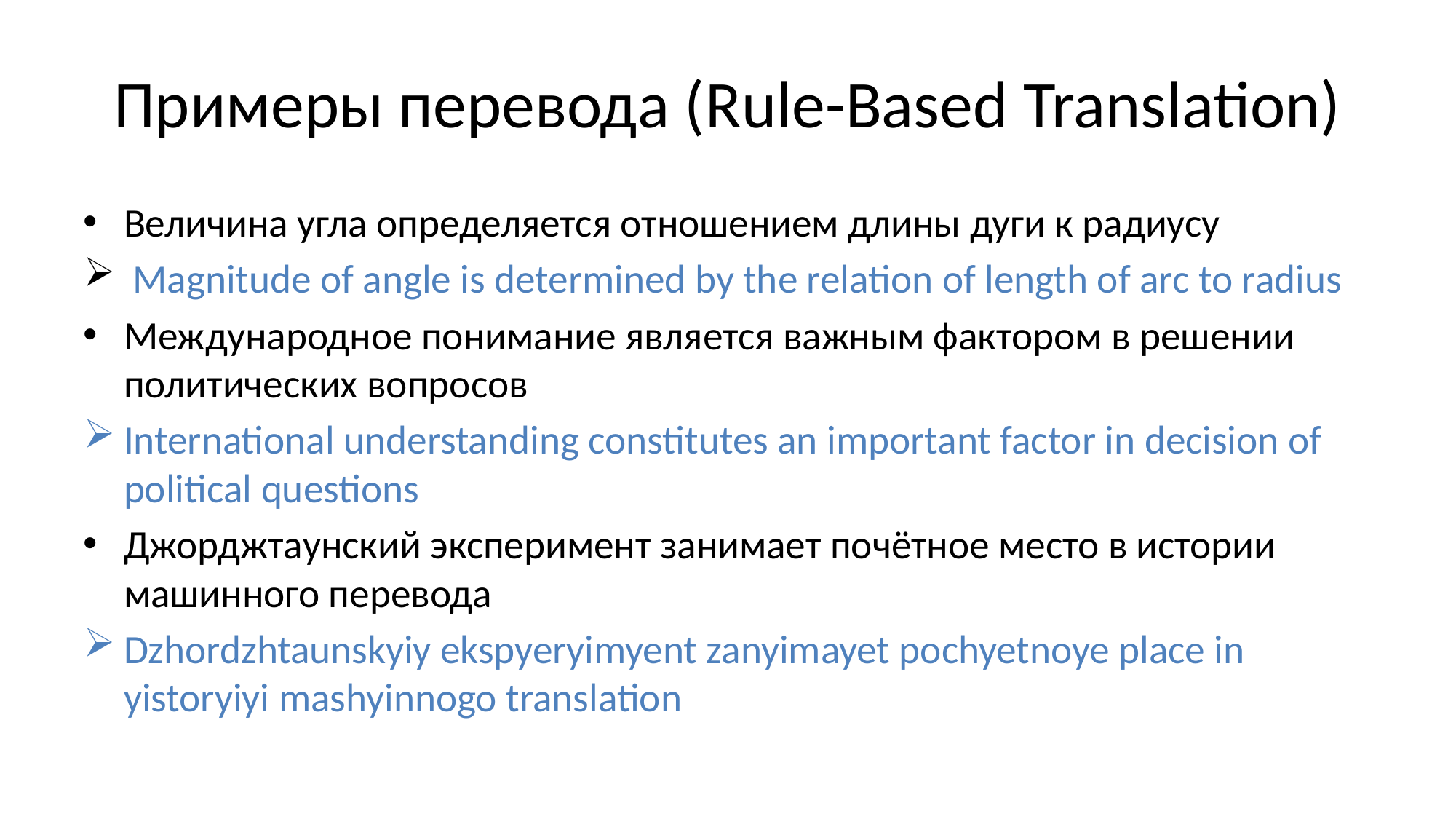

# Примеры перевода (Rule-Based Translation)
Величина угла определяется отношением длины дуги к радиусу
 Magnitude of angle is determined by the relation of length of arc to radius
Международное понимание является важным фактором в решении политических вопросов
International understanding constitutes an important factor in decision of political questions
Джорджтаунский эксперимент занимает почётное место в истории машинного перевода
Dzhordzhtaunskyiy ekspyeryimyent zanyimayet pochyetnoye place in yistoryiyi mashyinnogo translation